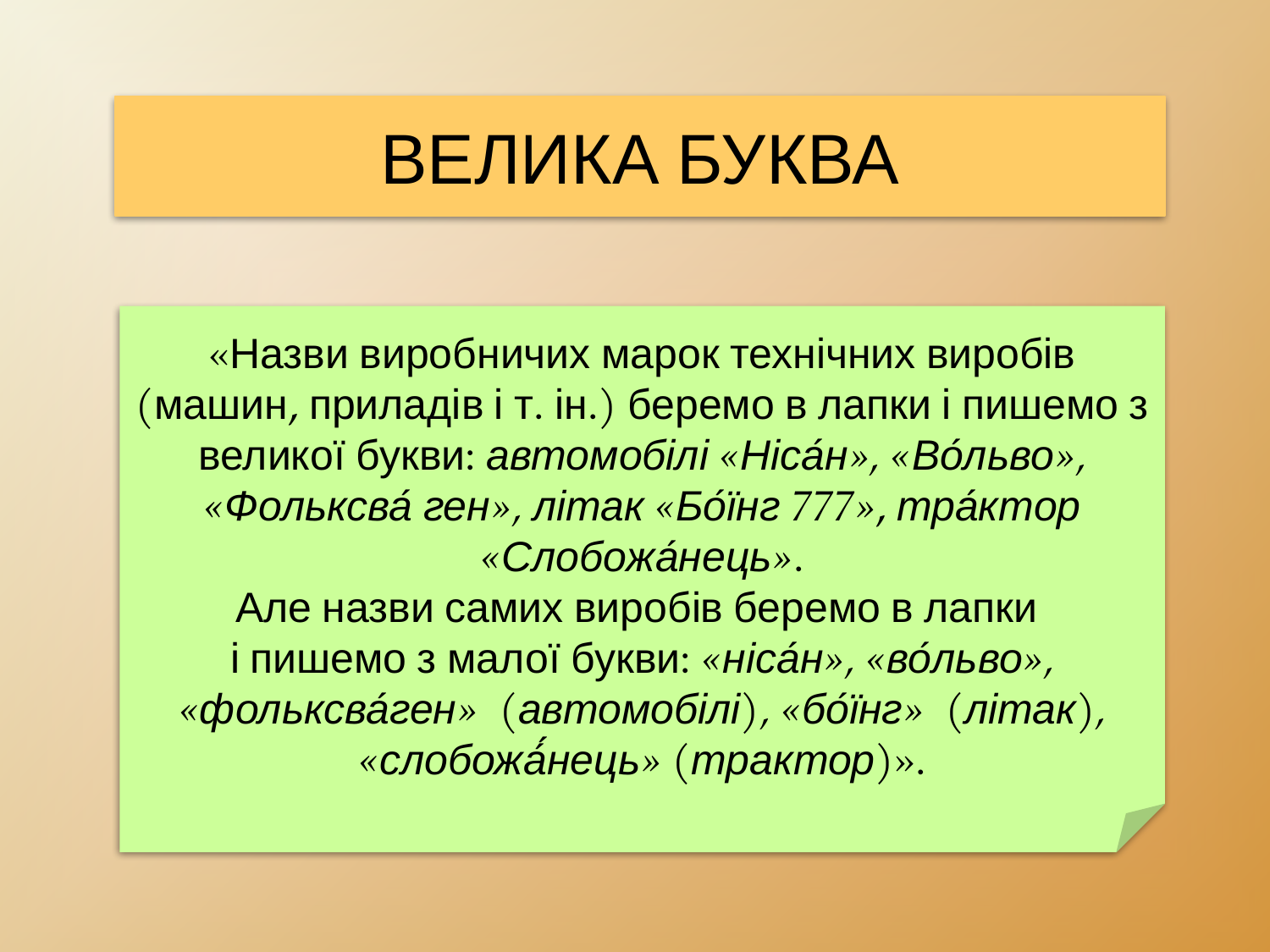

Велика буква
«Назви виробничих марок технічних виробів (машин, приладів і т. ін.) беремо в лапки і пишемо з великої букви: автомобілі «Ніса́н», «Во́льво», «Фольксва́ ген», літак «Бо́їнг 777», тра́ктор «Слобожа́нець».
Але назви самих виробів беремо в лапки
і пишемо з малої букви: «ніса́н», «во́льво», «фольксва́ген»  (автомобілі), «бо́їнг»  (літак), «слобожа́́нець» (трактор)».